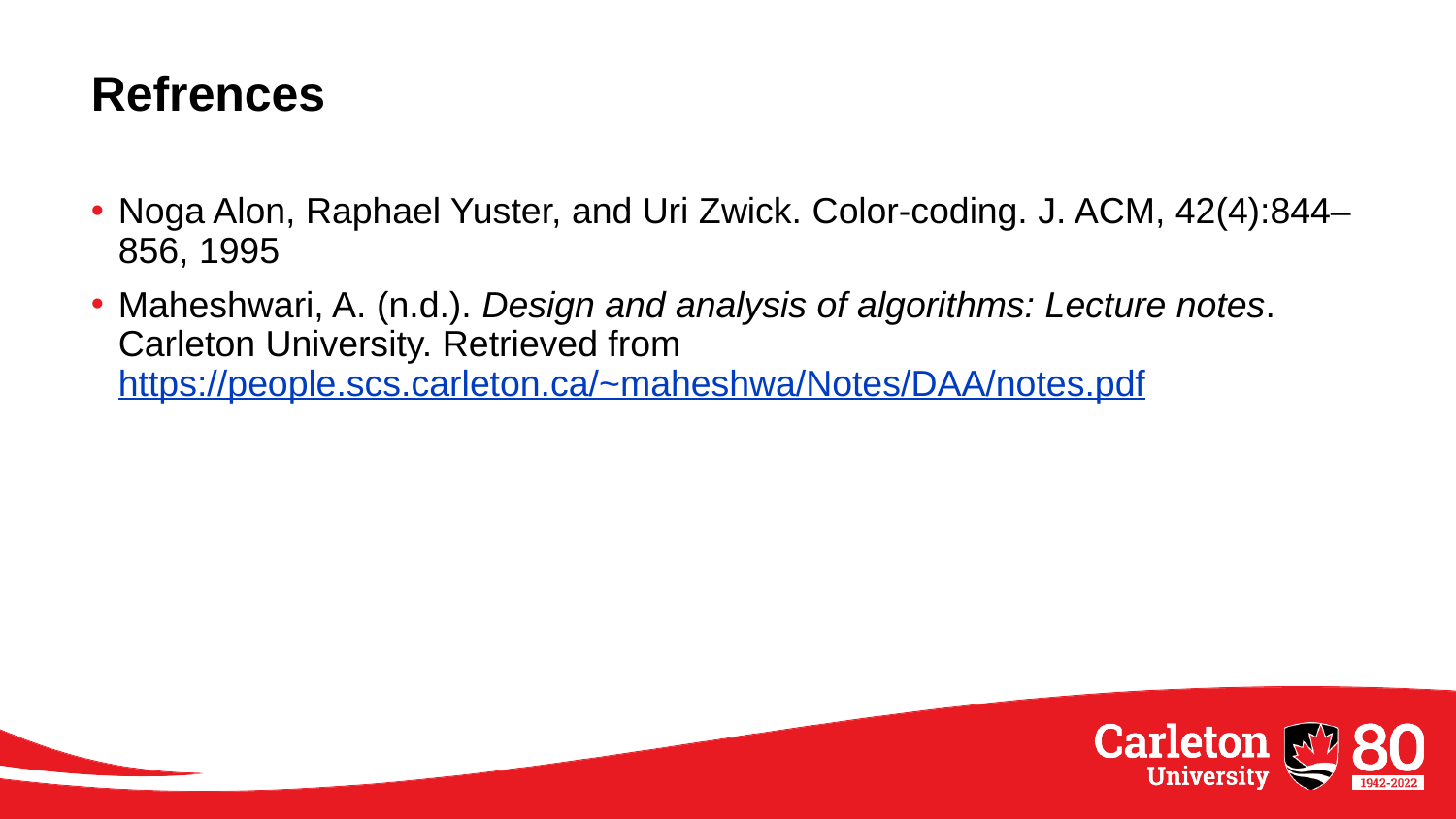

# Refrences
Noga Alon, Raphael Yuster, and Uri Zwick. Color-coding. J. ACM, 42(4):844–856, 1995
Maheshwari, A. (n.d.). Design and analysis of algorithms: Lecture notes. Carleton University. Retrieved from https://people.scs.carleton.ca/~maheshwa/Notes/DAA/notes.pdf